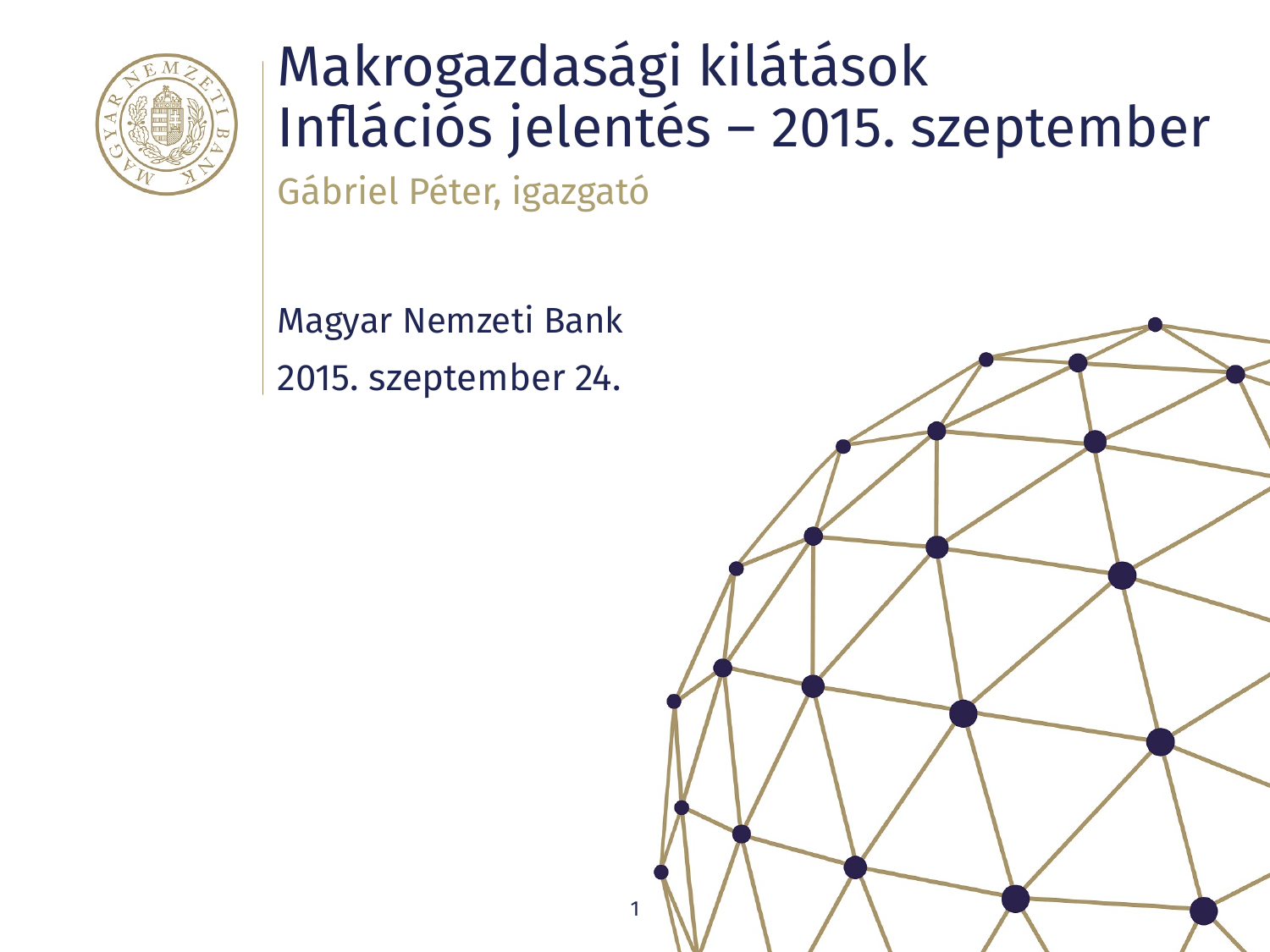

# Makrogazdasági kilátások Inflációs jelentés – 2015. szeptember
Gábriel Péter, igazgató
Magyar Nemzeti Bank
2015. szeptember 24.
1